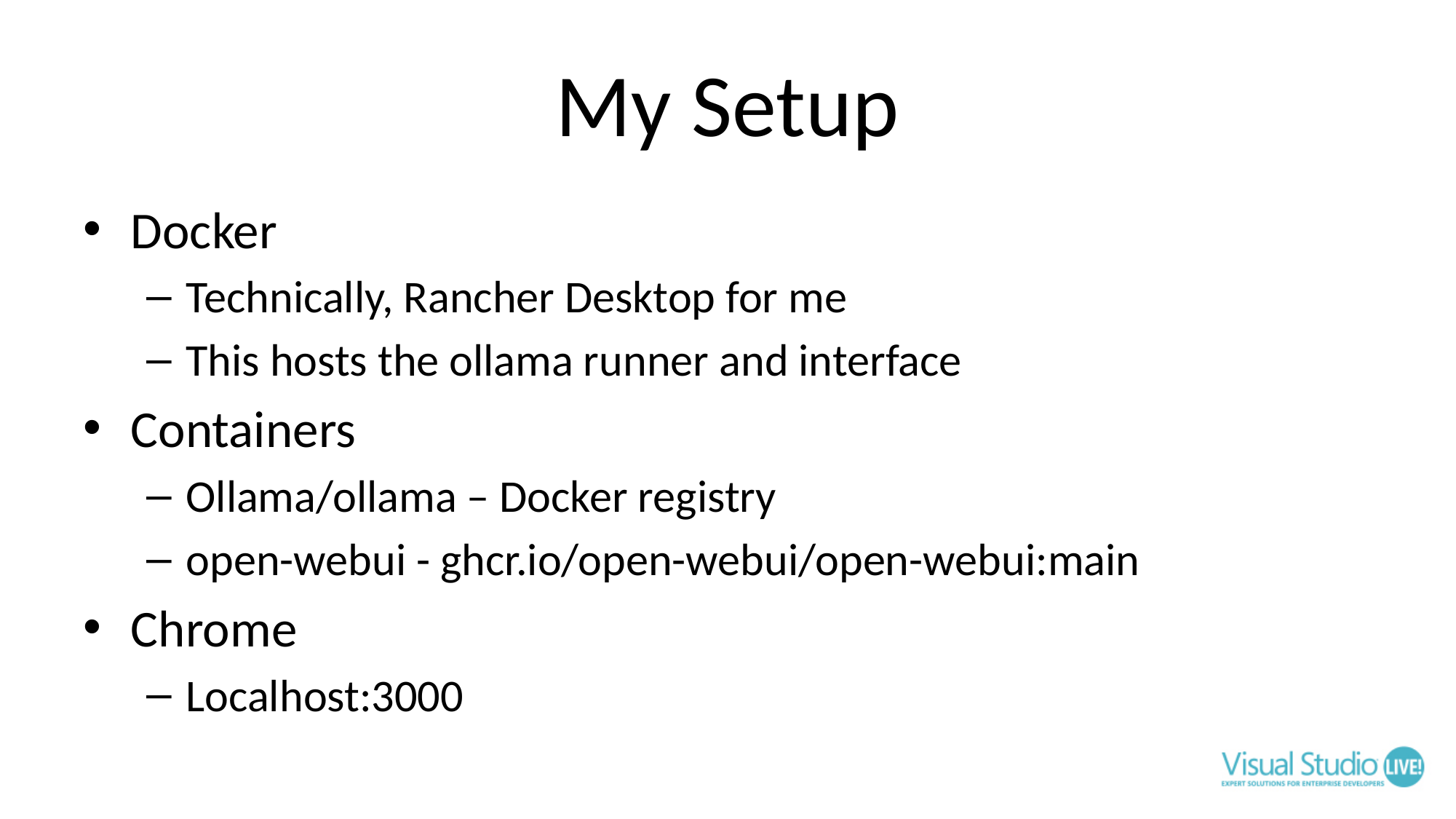

# My Setup
Docker
Technically, Rancher Desktop for me
This hosts the ollama runner and interface
Containers
Ollama/ollama – Docker registry
open-webui - ghcr.io/open-webui/open-webui:main
Chrome
Localhost:3000